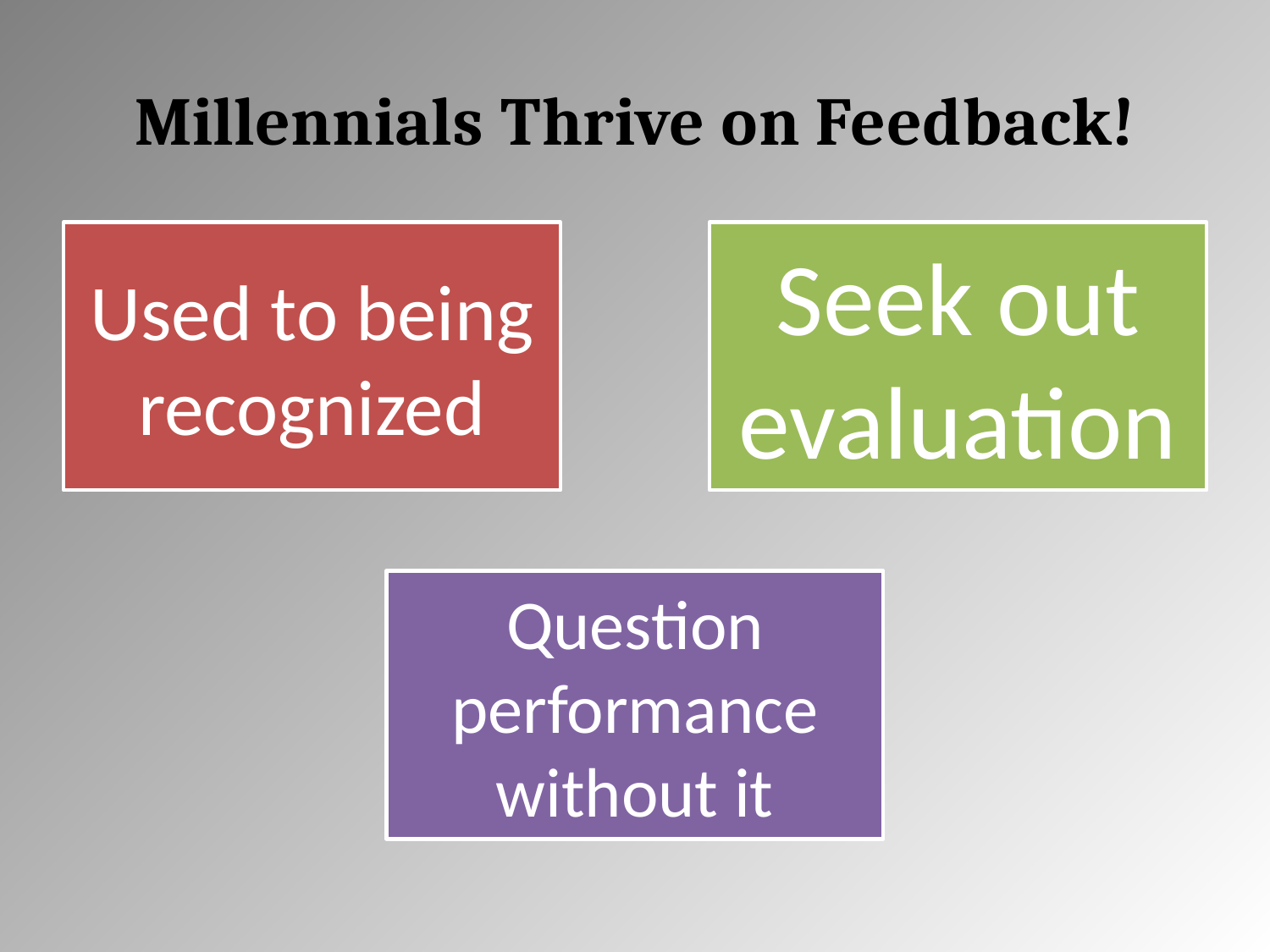

# Millennials Thrive on Feedback!
Used to being recognized
Seek out evaluation
Question performance without it